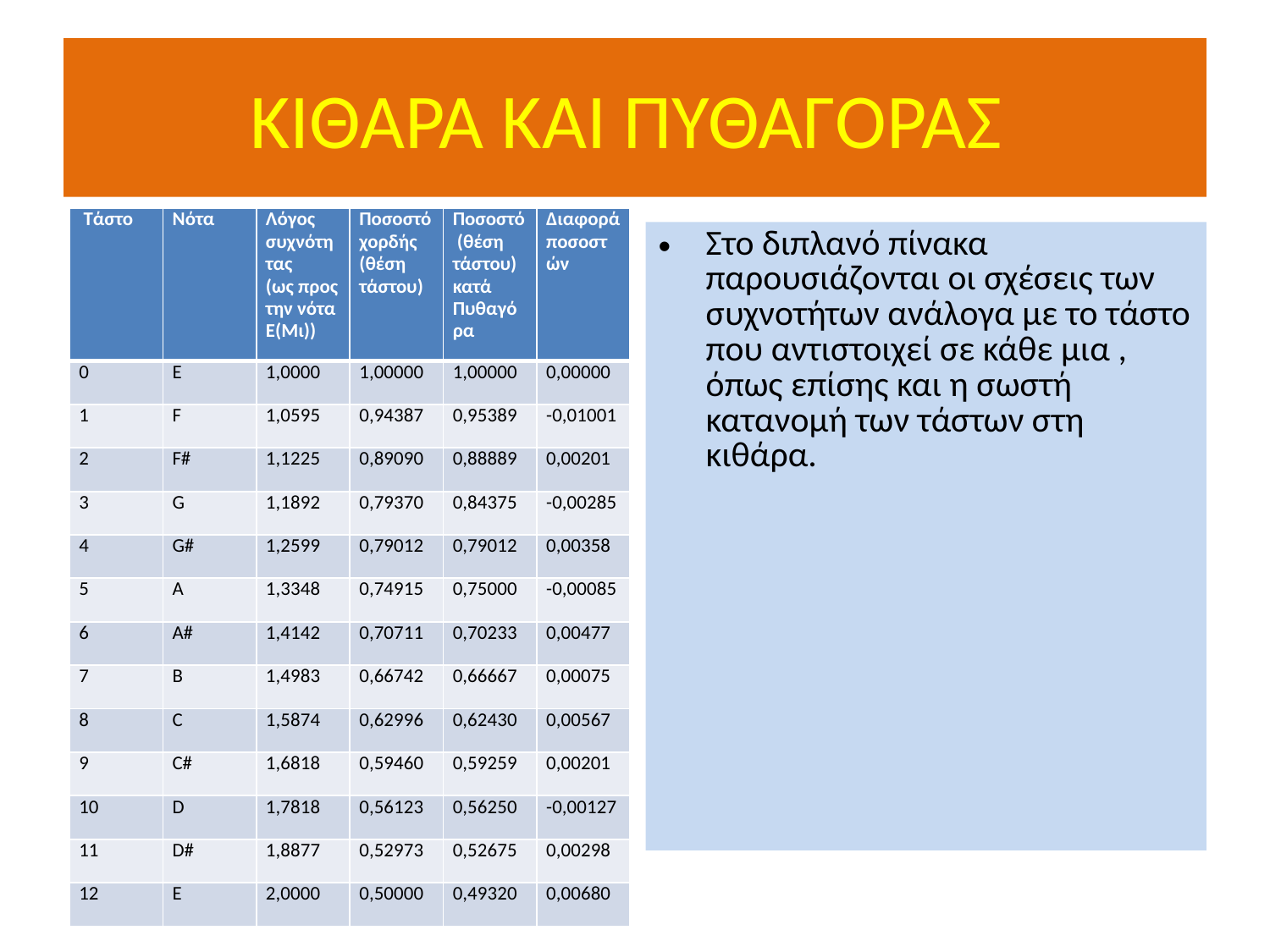

# ΚΙΘΑΡΑ ΚΑΙ ΠΥΘΑΓΟΡΑΣ
| Τάστο | Νότα | Λόγος συχνότητας (ως προς την νότα Ε(Μι)) | Ποσοστό χορδής (θέση τάστου) | Ποσοστό (θέση τάστου) κατά Πυθαγόρα | Διαφορά ποσοστών |
| --- | --- | --- | --- | --- | --- |
| 0 | Ε | 1,0000 | 1,00000 | 1,00000 | 0,00000 |
| 1 | F | 1,0595 | 0,94387 | 0,95389 | -0,01001 |
| 2 | F# | 1,1225 | 0,89090 | 0,88889 | 0,00201 |
| 3 | G | 1,1892 | 0,79370 | 0,84375 | -0,00285 |
| 4 | G# | 1,2599 | 0,79012 | 0,79012 | 0,00358 |
| 5 | A | 1,3348 | 0,74915 | 0,75000 | -0,00085 |
| 6 | A# | 1,4142 | 0,70711 | 0,70233 | 0,00477 |
| 7 | B | 1,4983 | 0,66742 | 0,66667 | 0,00075 |
| 8 | C | 1,5874 | 0,62996 | 0,62430 | 0,00567 |
| 9 | C# | 1,6818 | 0,59460 | 0,59259 | 0,00201 |
| 10 | D | 1,7818 | 0,56123 | 0,56250 | -0,00127 |
| 11 | D# | 1,8877 | 0,52973 | 0,52675 | 0,00298 |
| 12 | E | 2,0000 | 0,50000 | 0,49320 | 0,00680 |
Στο διπλανό πίνακα παρουσιάζονται οι σχέσεις των συχνοτήτων ανάλογα με το τάστο που αντιστοιχεί σε κάθε μια , όπως επίσης και η σωστή κατανομή των τάστων στη κιθάρα.